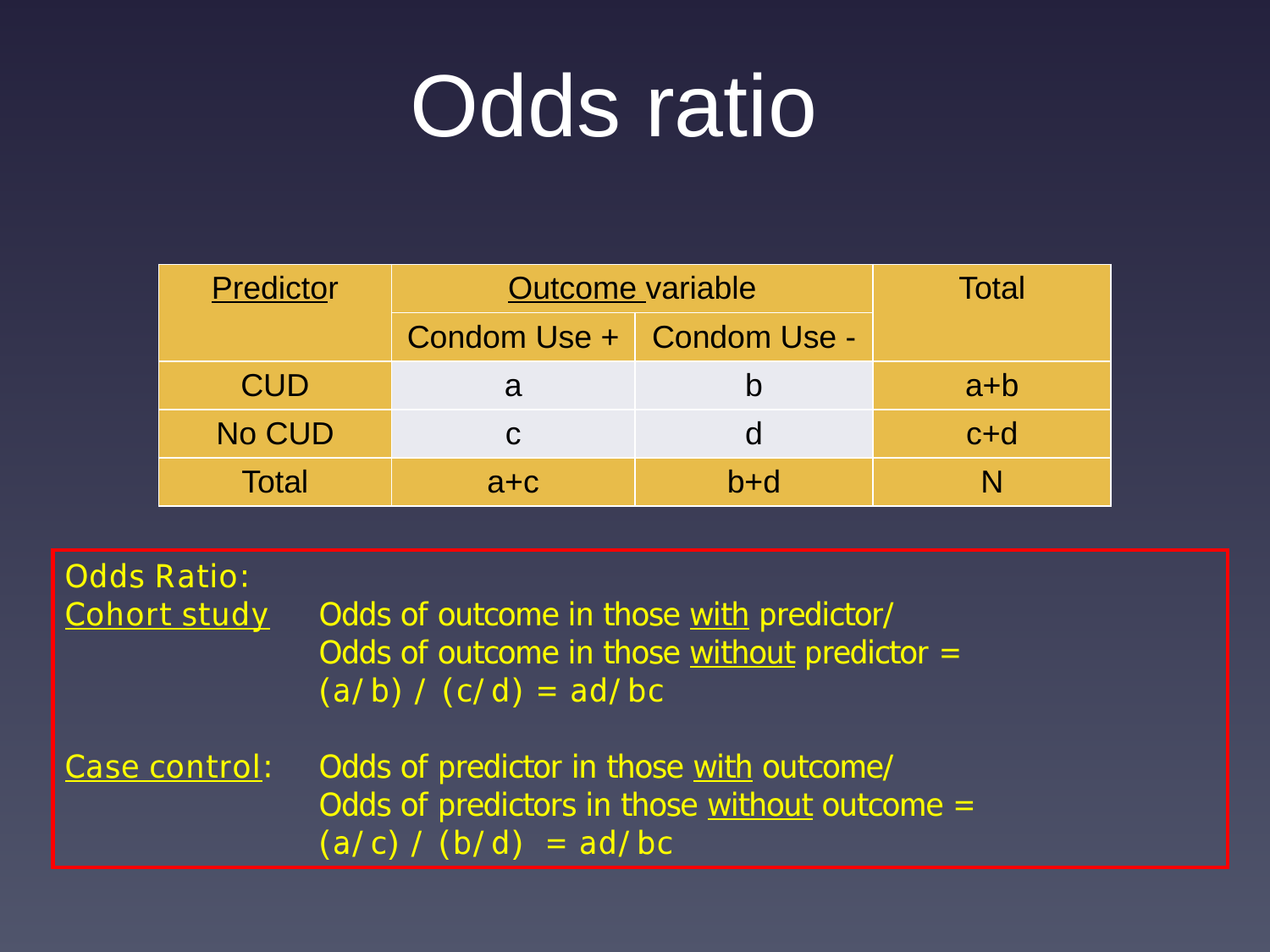

# Odds ratio
| Predictor | Outcome variable |  | Total |
| --- | --- | --- | --- |
|  | Condom Use + | Condom Use - |  |
| CUD | a | b | a+b |
| No CUD | c | d | c+d |
| Total | a+c | b+d | N |
Odds Ratio:
Cohort study 	Odds of outcome in those with predictor/
		Odds of outcome in those without predictor =
		(a/b) / (c/d) = ad/bc

Case control: 	Odds of predictor in those with outcome/
		Odds of predictors in those without outcome =
		(a/c) / (b/d)  = ad/bc